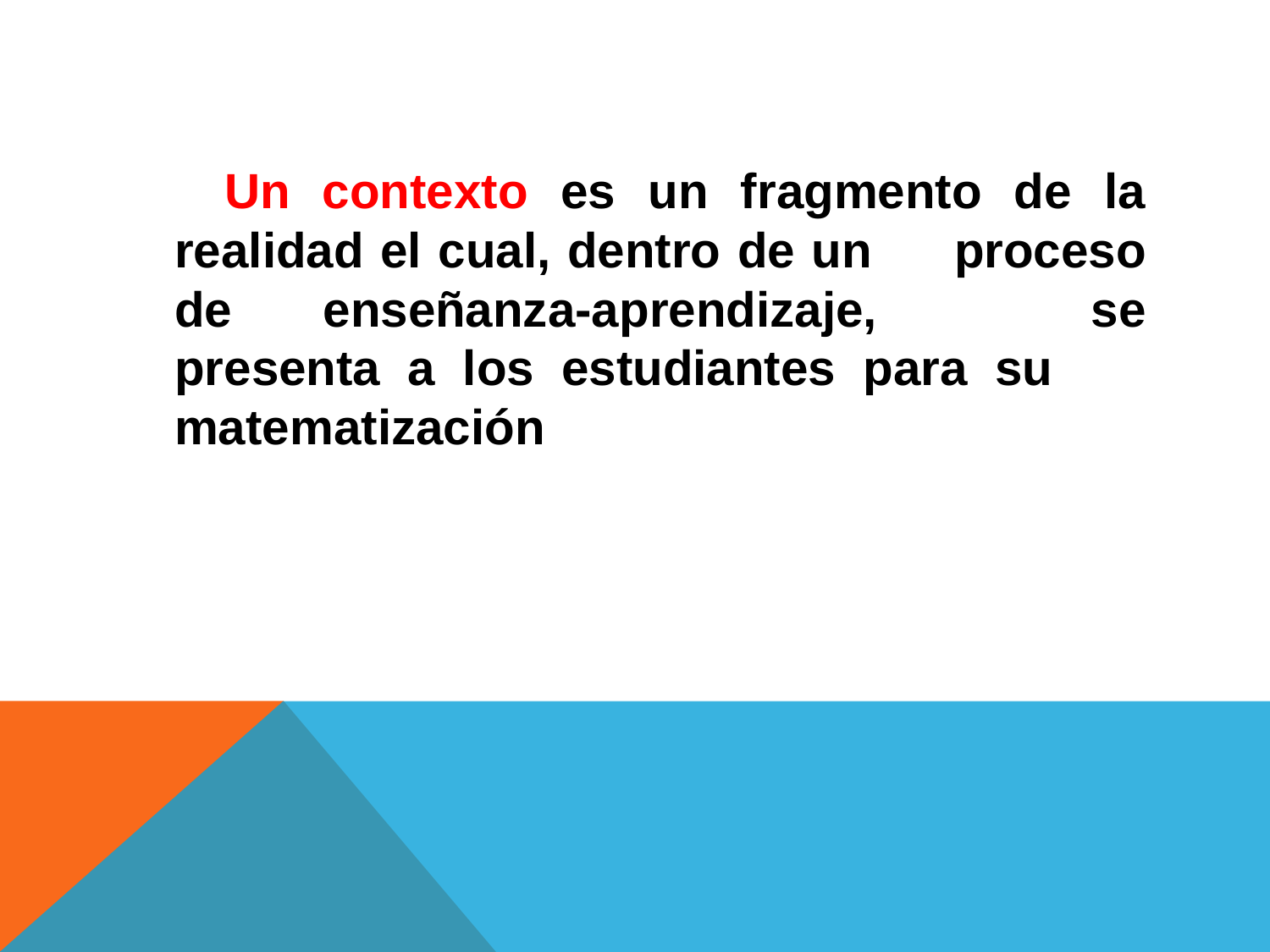

#
   Un contexto es un fragmento de la realidad el cual, dentro de un 	proceso de enseñanza-aprendizaje, 	se presenta a los estudiantes para su 	matematización